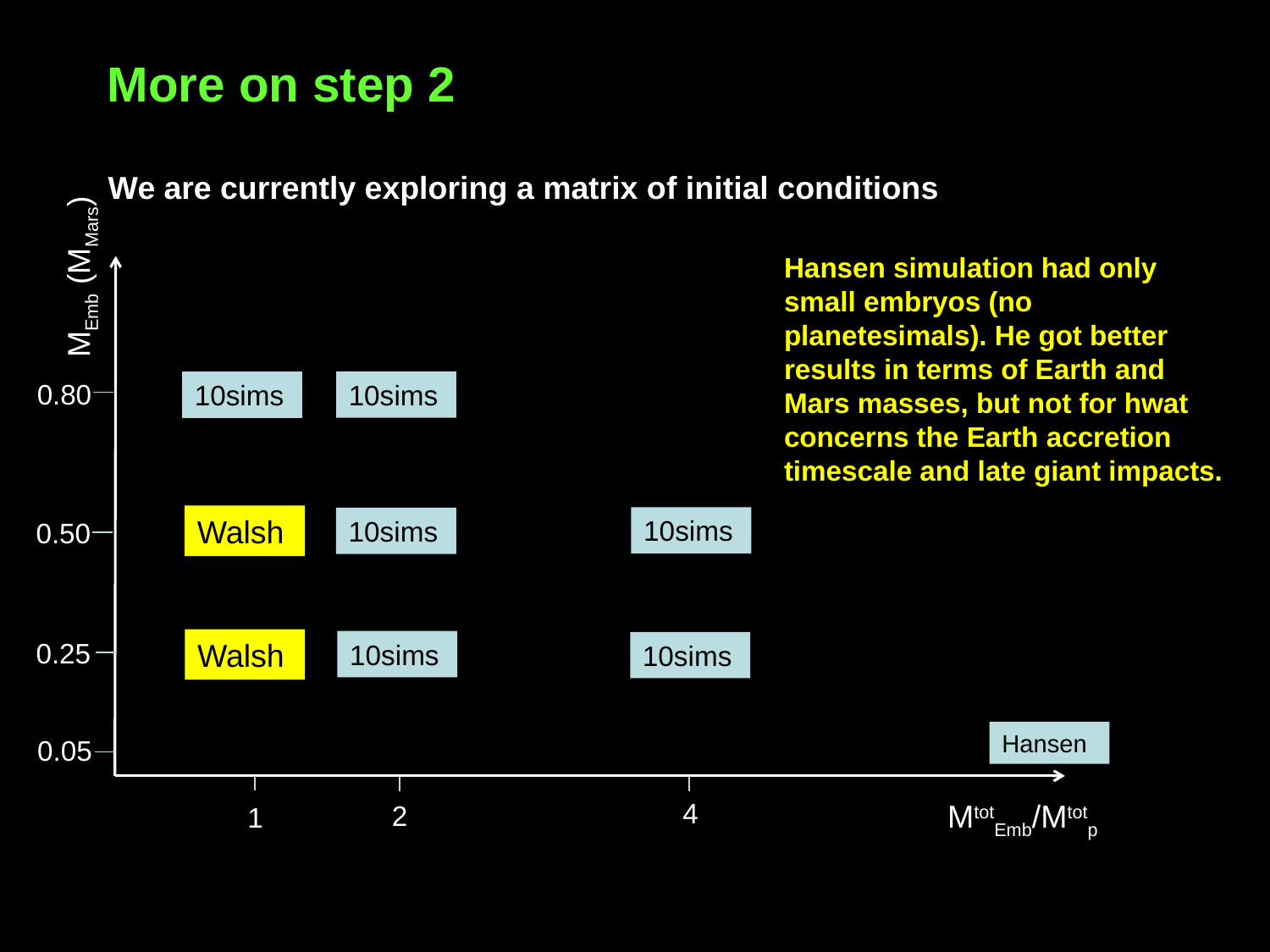

More on step 2
We are currently exploring a matrix of initial conditions
MEmb (MMars)
Hansen simulation had only small embryos (no planetesimals). He got better results in terms of Earth and Mars masses, but not for hwat concerns the Earth accretion timescale and late giant impacts.
With larger embryo masses, we should form a Mars-mass planet faster

Larger MtotEmb/Mtotp should reduce dynamical friction, allow the formation of fewer but more massive planets, protract the phase of mutual collisions. But would the final orbits still be OK?

0.80
10sims
10sims
Walsh
10sims
10sims
0.50
0.25
Walsh
10sims
10sims
Hansen
0.05
4
MtotEmb/Mtotp
2
1